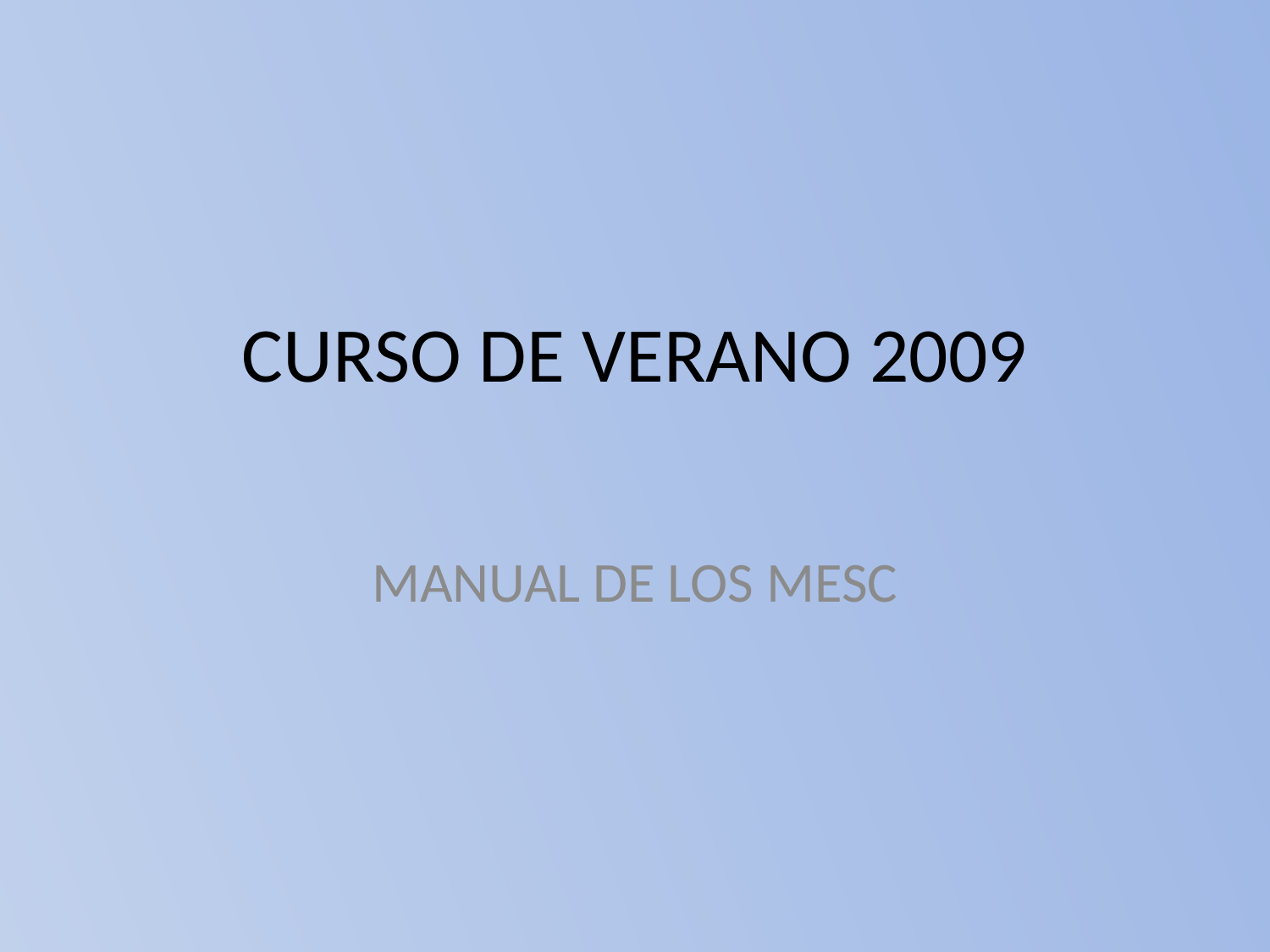

# CURSO DE VERANO 2009
MANUAL DE LOS MESC